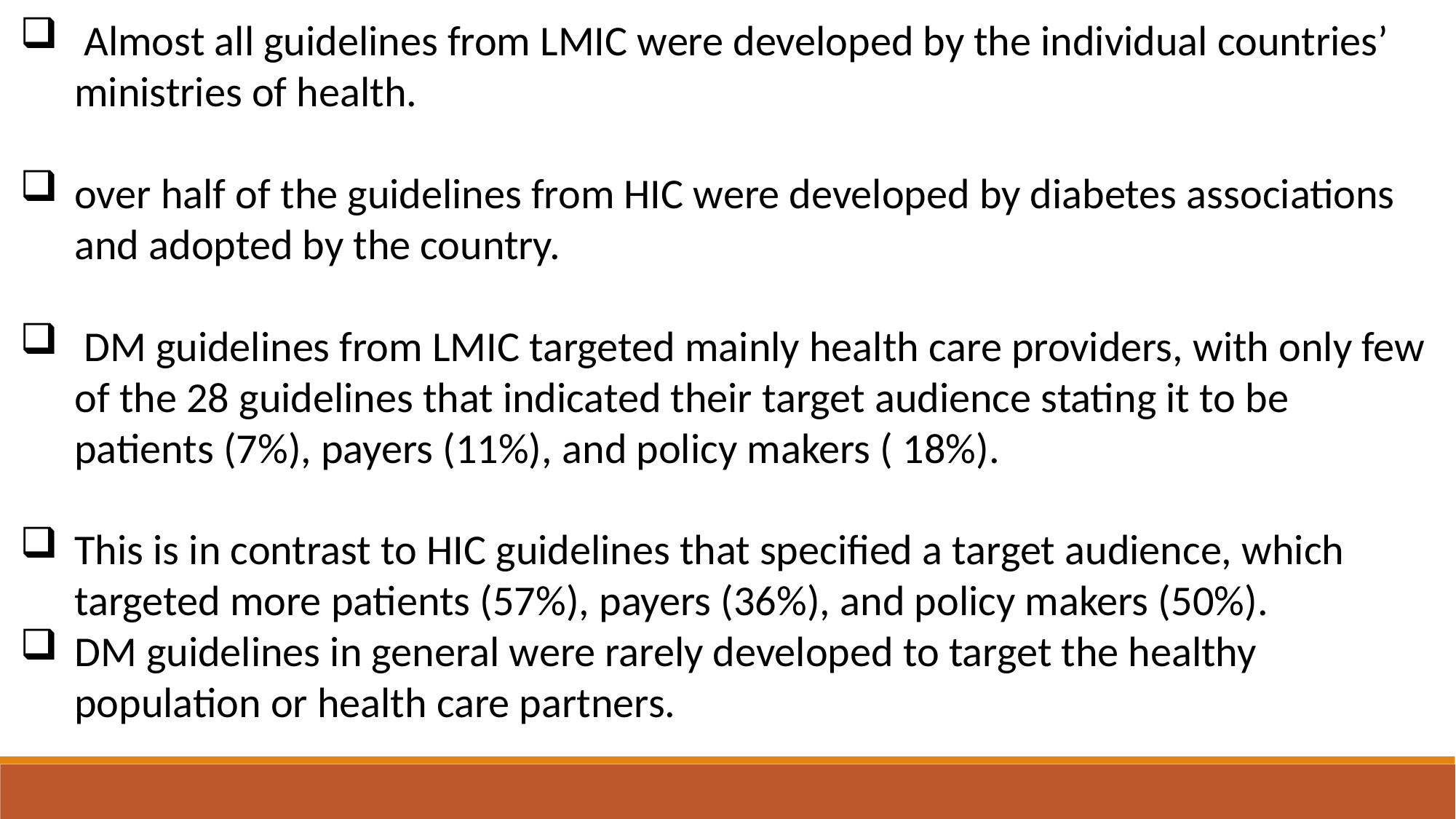

Almost all guidelines from LMIC were developed by the individual countries’ ministries of health.

over half of the guidelines from HIC were developed by diabetes associations and adopted by the country.

 DM guidelines from LMIC targeted mainly health care providers, with only few of the 28 guidelines that indicated their target audience stating it to be patients (7%), payers (11%), and policy makers ( 18%).

This is in contrast to HIC guidelines that speciﬁed a target audience, which targeted more patients (57%), payers (36%), and policy makers (50%).
DM guidelines in general were rarely developed to target the healthy population or health care partners.